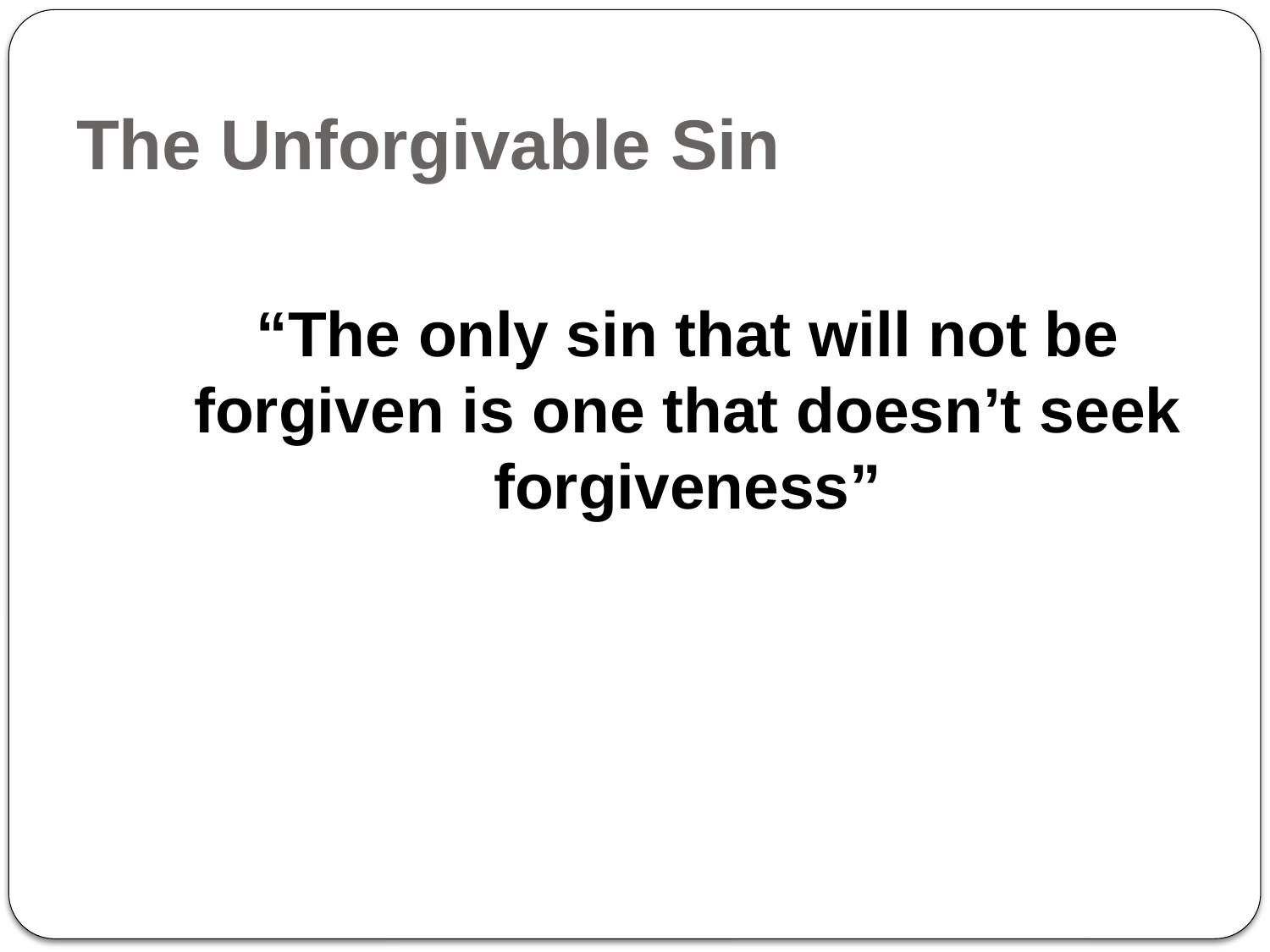

# The Unforgivable Sin

	“The only sin that will not be forgiven is one that doesn’t seek forgiveness”